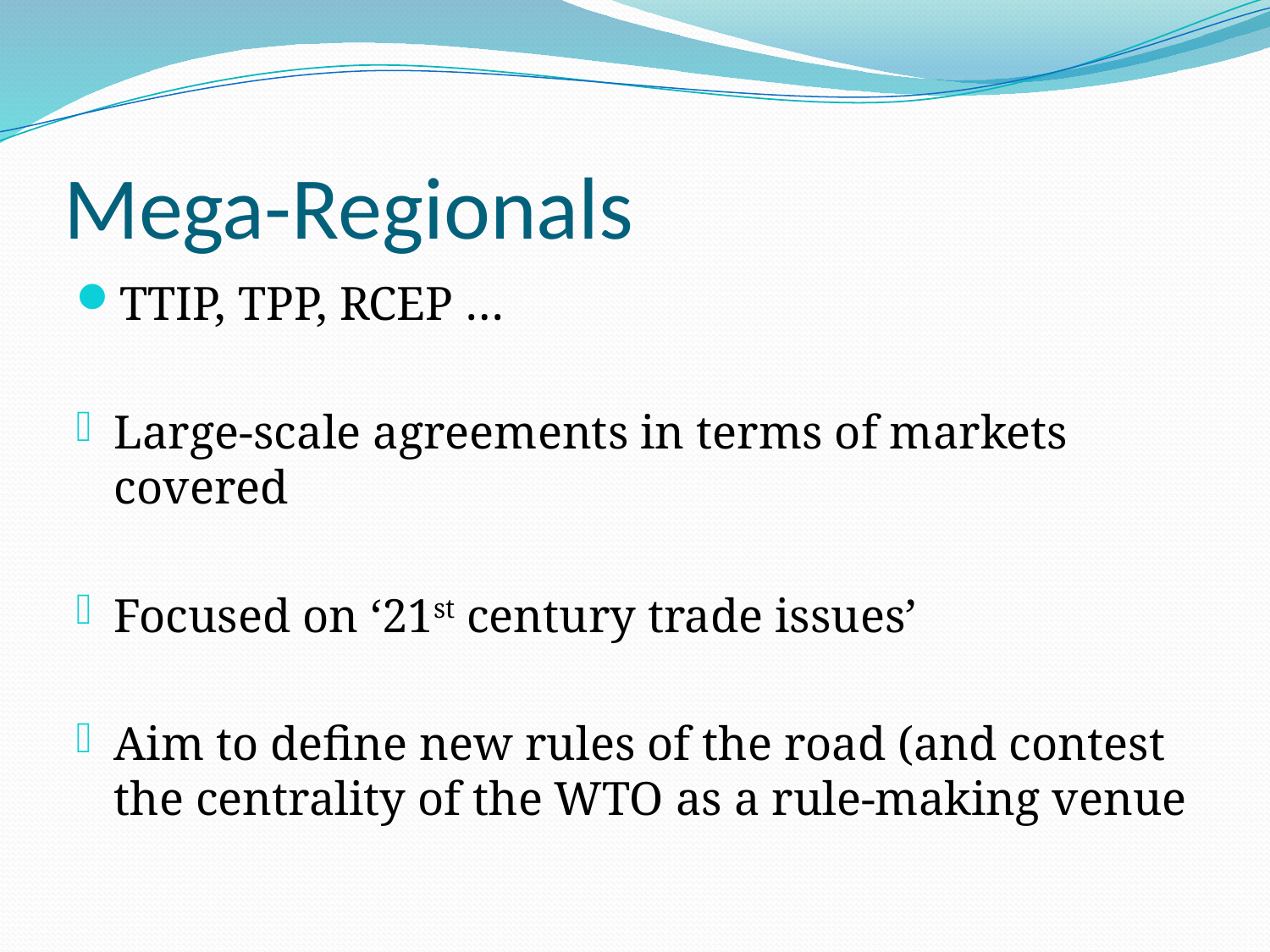

# Mega-Regionals
TTIP, TPP, RCEP …

Large-scale agreements in terms of markets covered

Focused on ‘21st century trade issues’

Aim to define new rules of the road (and contest the centrality of the WTO as a rule-making venue